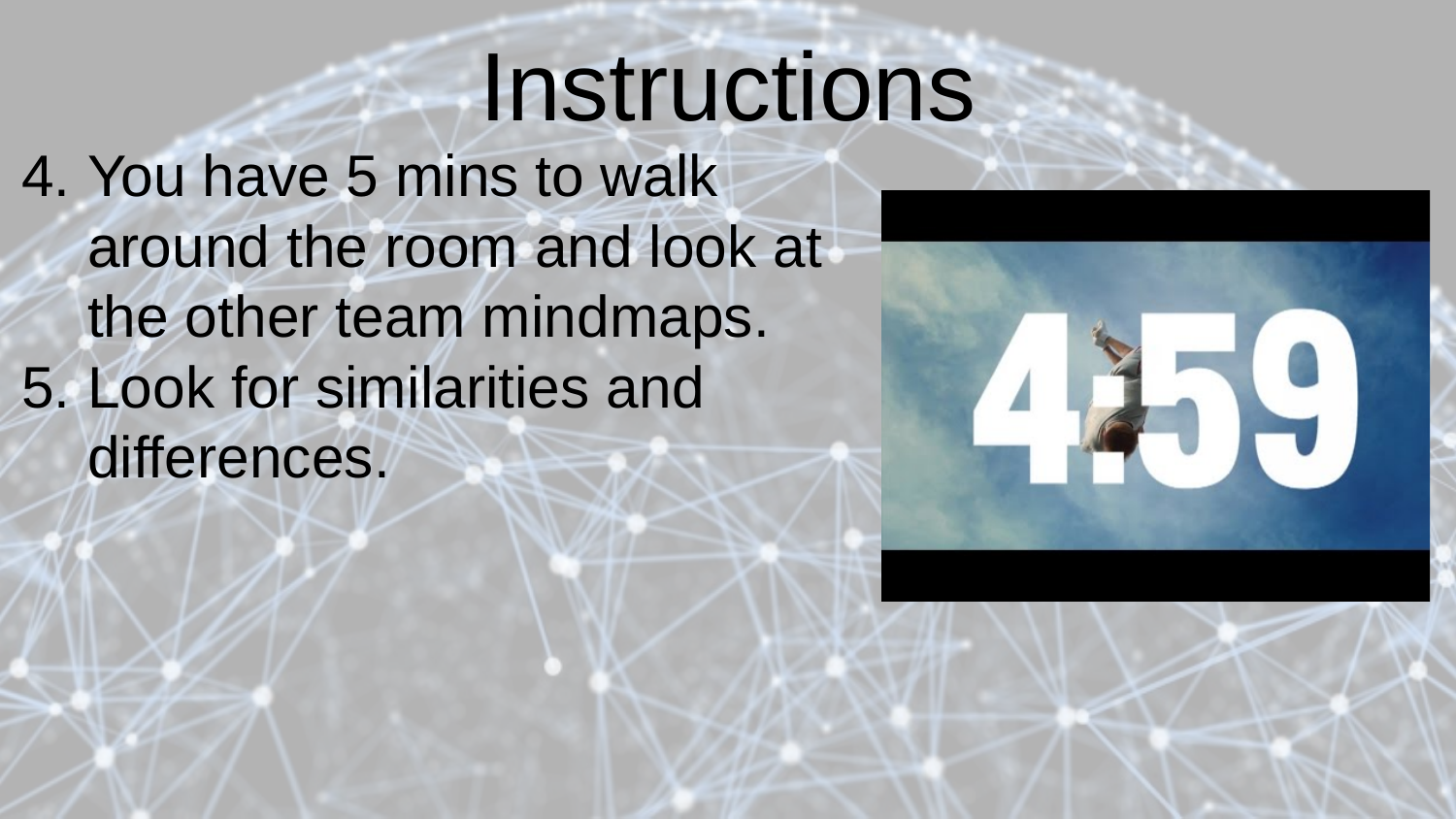

# Instructions
You have 5 mins to walk around the room and look at the other team mindmaps.
Look for similarities and differences.